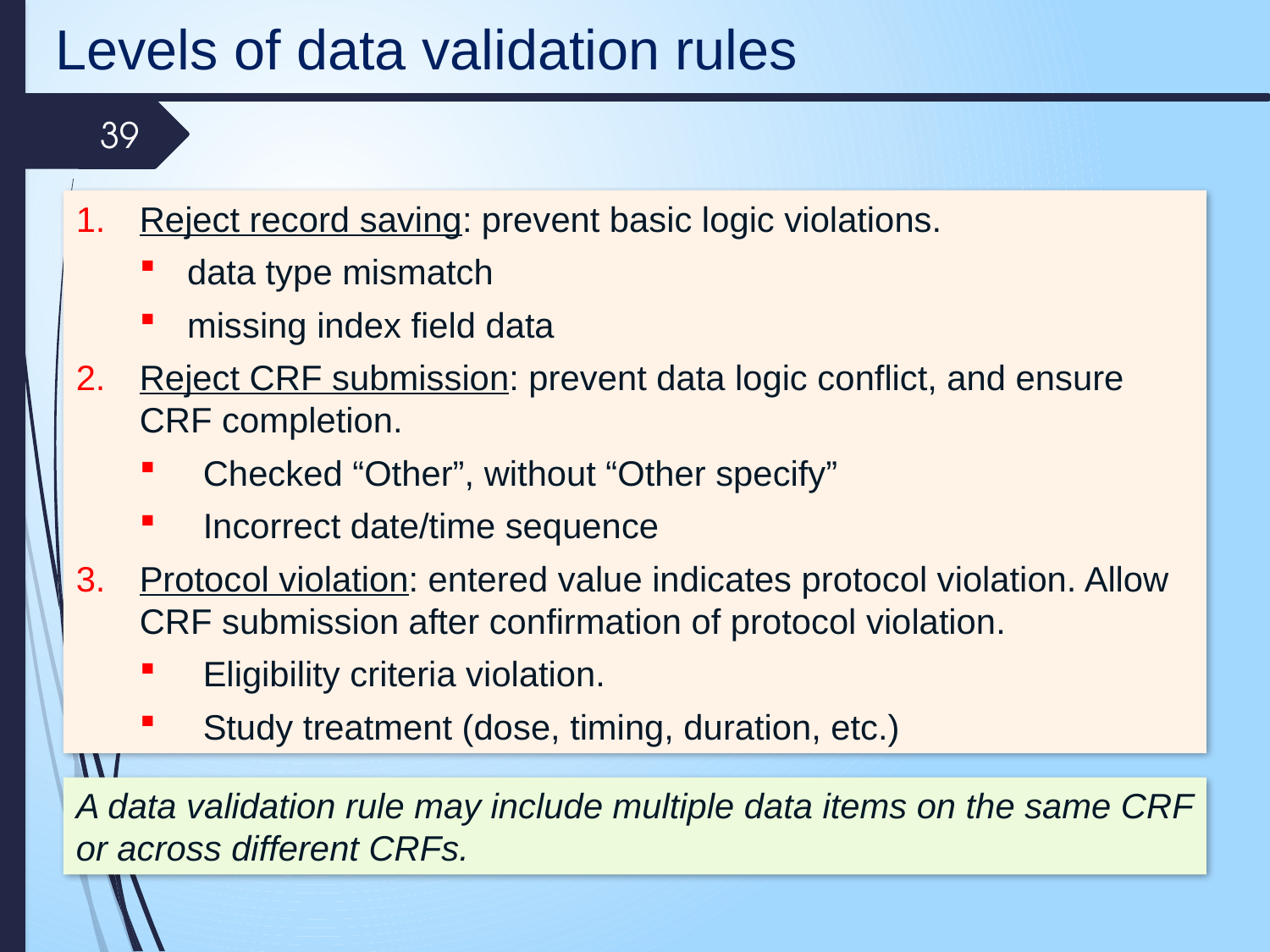

Levels of data validation rules
39
Reject record saving: prevent basic logic violations.
data type mismatch
missing index field data
Reject CRF submission: prevent data logic conflict, and ensure CRF completion.
Checked “Other”, without “Other specify”
Incorrect date/time sequence
Protocol violation: entered value indicates protocol violation. Allow CRF submission after confirmation of protocol violation.
Eligibility criteria violation.
Study treatment (dose, timing, duration, etc.)
A data validation rule may include multiple data items on the same CRF or across different CRFs.